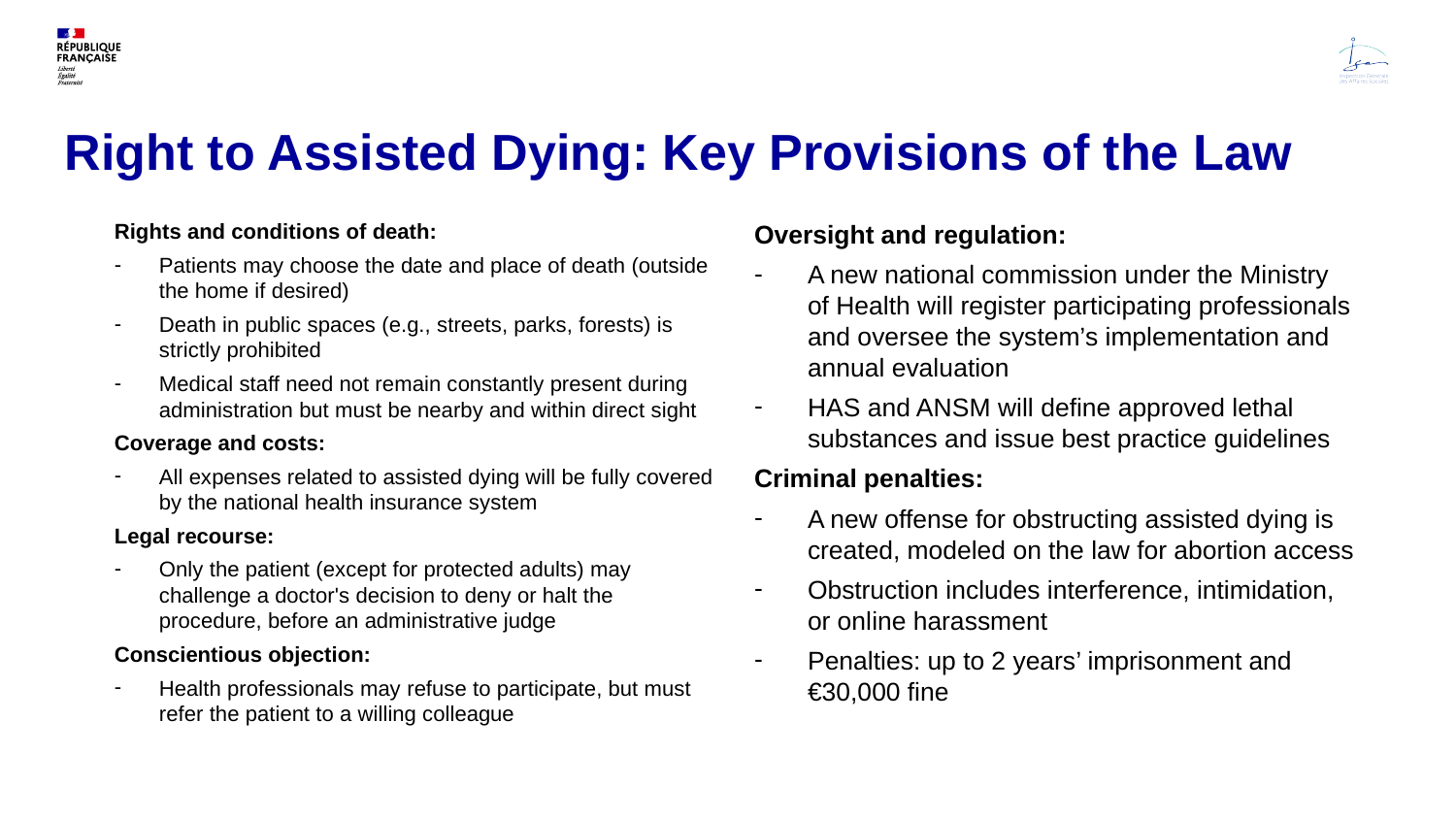

# Right to Assisted Dying: Key Provisions of the Law
Rights and conditions of death:
Patients may choose the date and place of death (outside the home if desired)
Death in public spaces (e.g., streets, parks, forests) is strictly prohibited
Medical staff need not remain constantly present during administration but must be nearby and within direct sight
Coverage and costs:
All expenses related to assisted dying will be fully covered by the national health insurance system
Legal recourse:
Only the patient (except for protected adults) may challenge a doctor's decision to deny or halt the procedure, before an administrative judge
Conscientious objection:
Health professionals may refuse to participate, but must refer the patient to a willing colleague
Oversight and regulation:
A new national commission under the Ministry of Health will register participating professionals and oversee the system’s implementation and annual evaluation
HAS and ANSM will define approved lethal substances and issue best practice guidelines
Criminal penalties:
A new offense for obstructing assisted dying is created, modeled on the law for abortion access
Obstruction includes interference, intimidation, or online harassment
Penalties: up to 2 years’ imprisonment and €30,000 fine